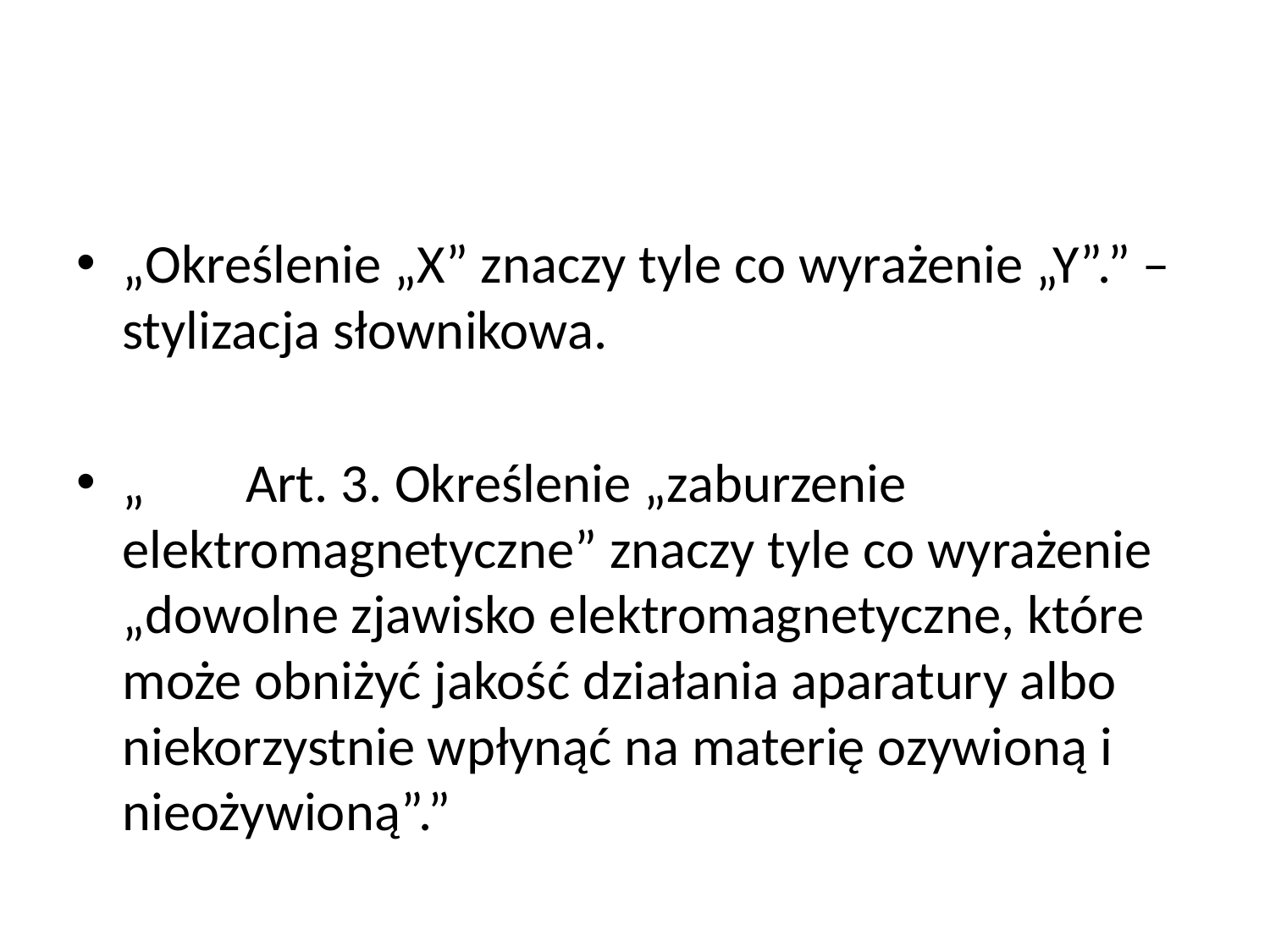

#
„Określenie „X” znaczy tyle co wyrażenie „Y”.” – stylizacja słownikowa.

„	Art. 3. Określenie „zaburzenie elektromagnetyczne” znaczy tyle co wyrażenie „dowolne zjawisko elektromagnetyczne, które może obniżyć jakość działania aparatury albo niekorzystnie wpłynąć na materię ozywioną i nieożywioną”.”